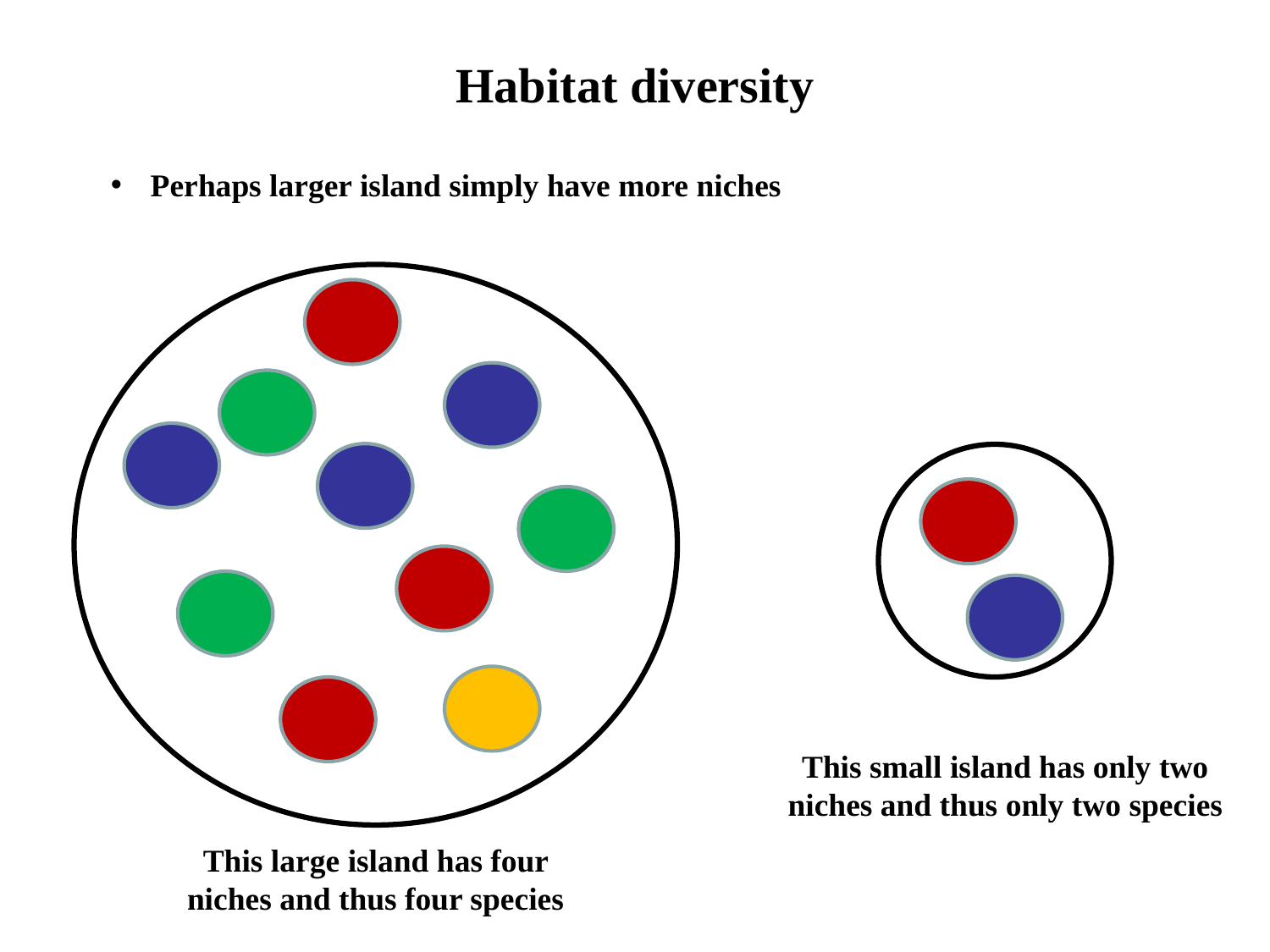

Habitat diversity
Perhaps larger island simply have more niches

This small island has only two niches and thus only two species
This large island has four niches and thus four species